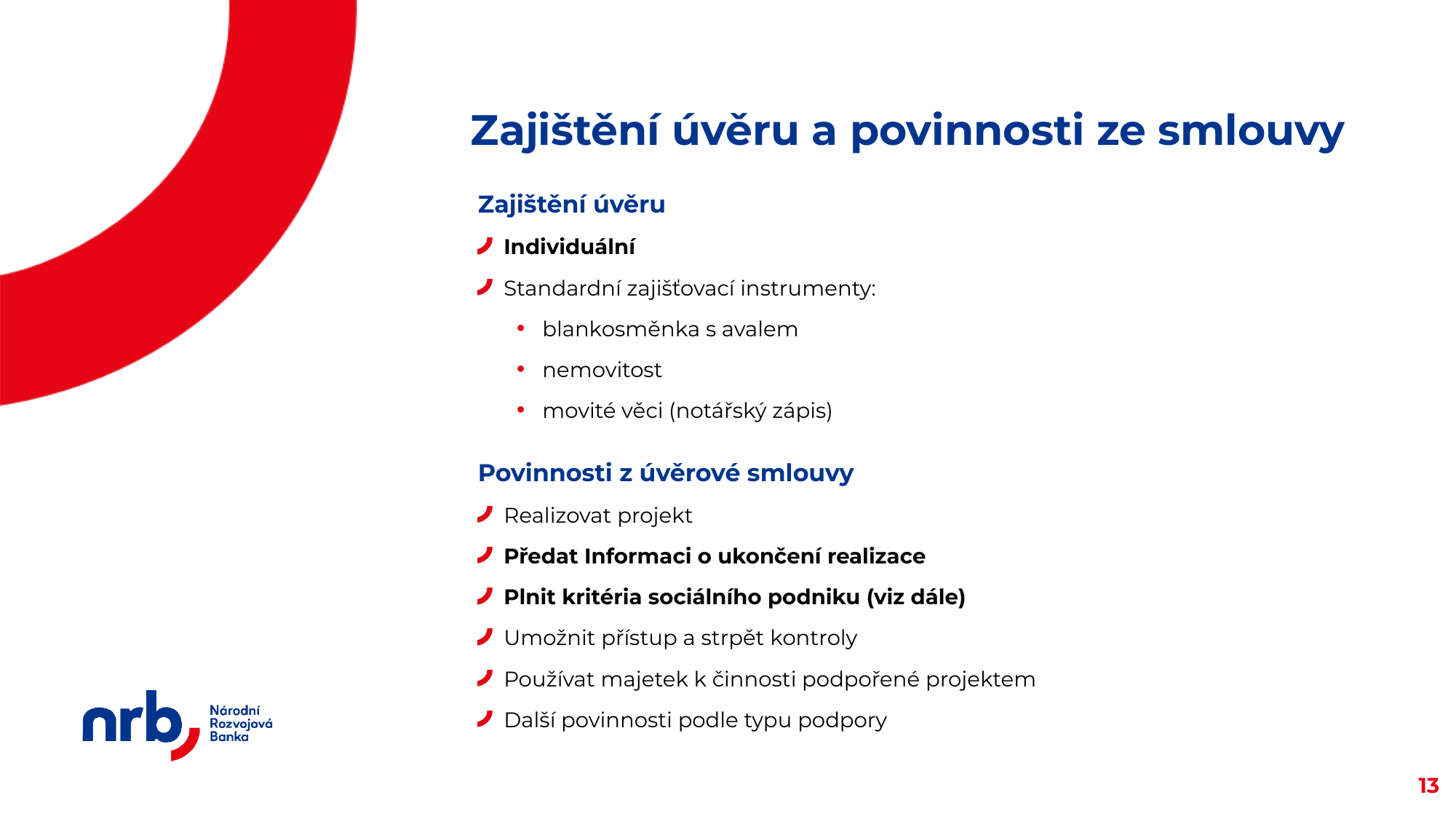

# Zajištění úvěru a povinnosti ze smlouvy
Zajištění úvěru
Individuální
Standardní zajišťovací instrumenty:
blankosměnka s avalem
nemovitost
movité věci (notářský zápis)
Povinnosti z úvěrové smlouvy
Realizovat projekt
Předat Informaci o ukončení realizace
Plnit kritéria sociálního podniku (viz dále)
Umožnit přístup a strpět kontroly
Používat majetek k činnosti podpořené projektem
Další povinnosti podle typu podpory
13